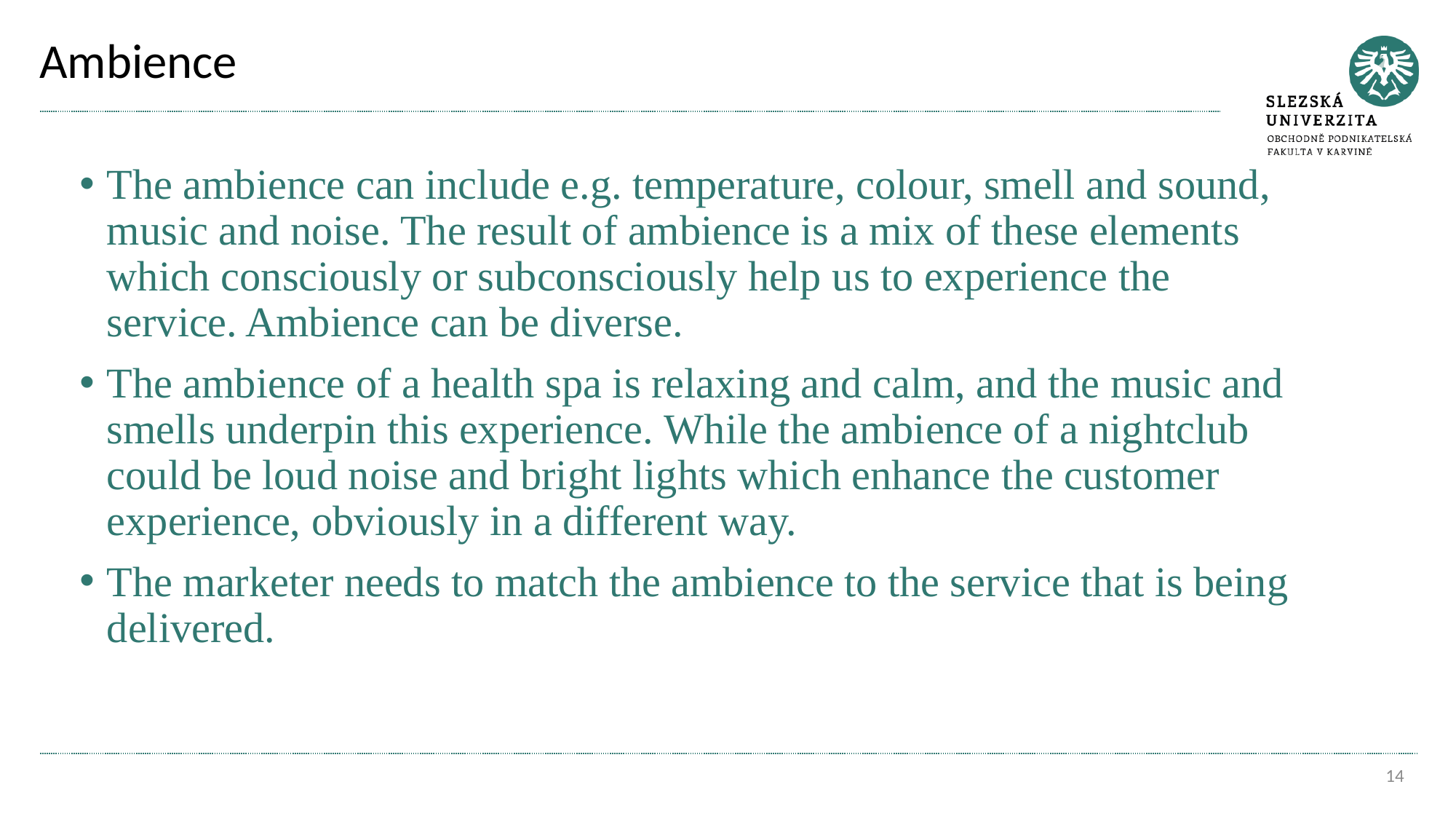

# Ambience
The ambience can include e.g. temperature, colour, smell and sound, music and noise. The result of ambience is a mix of these elements which consciously or subconsciously help us to experience the service. Ambience can be diverse.
The ambience of a health spa is relaxing and calm, and the music and smells underpin this experience. While the ambience of a nightclub could be loud noise and bright lights which enhance the customer experience, obviously in a different way.
The marketer needs to match the ambience to the service that is being delivered.
14